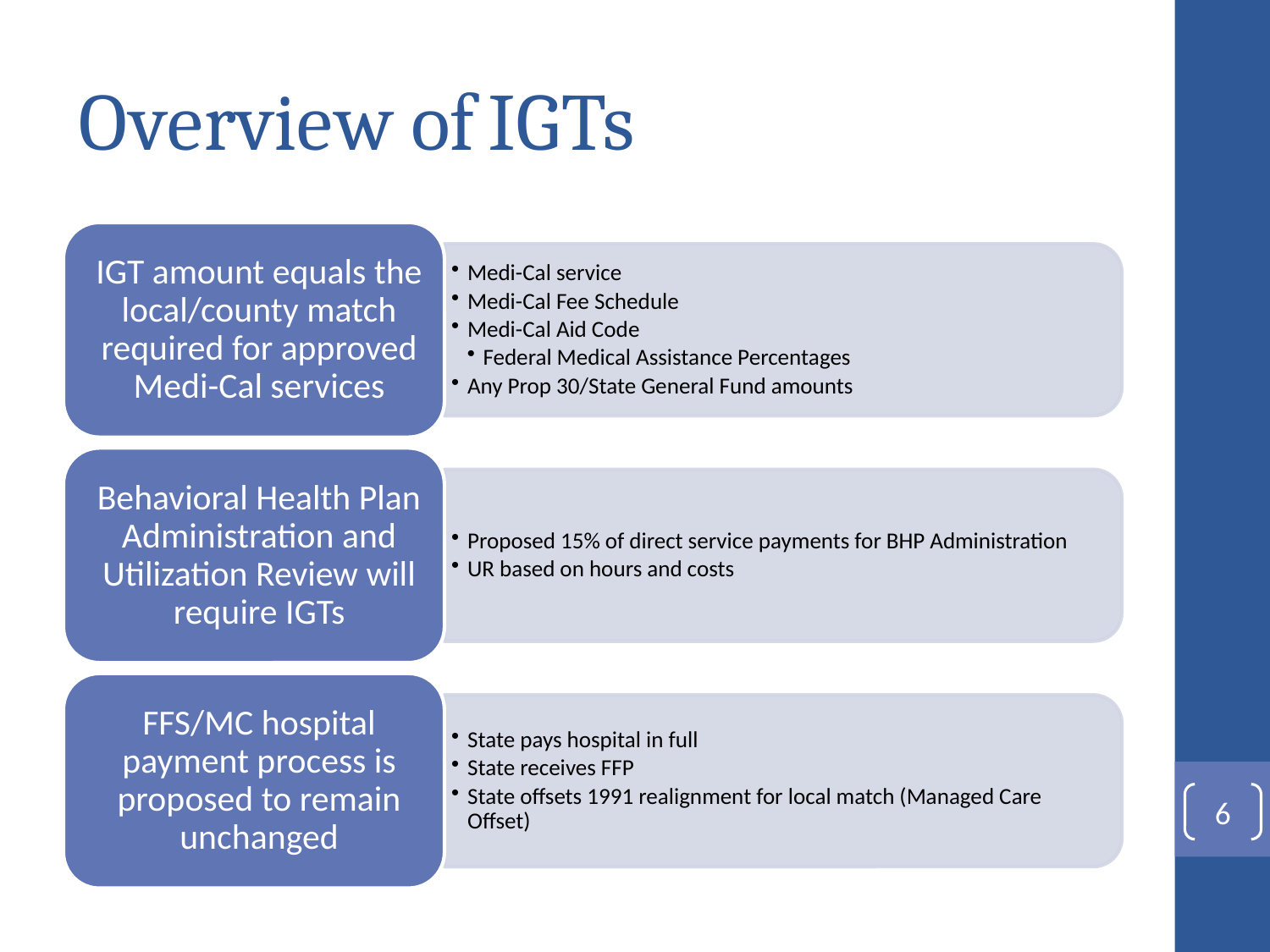

# Overview of IGTs
Medi-Cal service
Medi-Cal Fee Schedule
Medi-Cal Aid Code
Federal Medical Assistance Percentages
Any Prop 30/State General Fund amounts
IGT amount equals the local/county match required for approved Medi-Cal services
Proposed 15% of direct service payments for BHP Administration
UR based on hours and costs
Behavioral Health Plan Administration and Utilization Review will require IGTs
State pays hospital in full
State receives FFP
State offsets 1991 realignment for local match (Managed Care Offset)
FFS/MC hospital payment process is proposed to remain unchanged
6